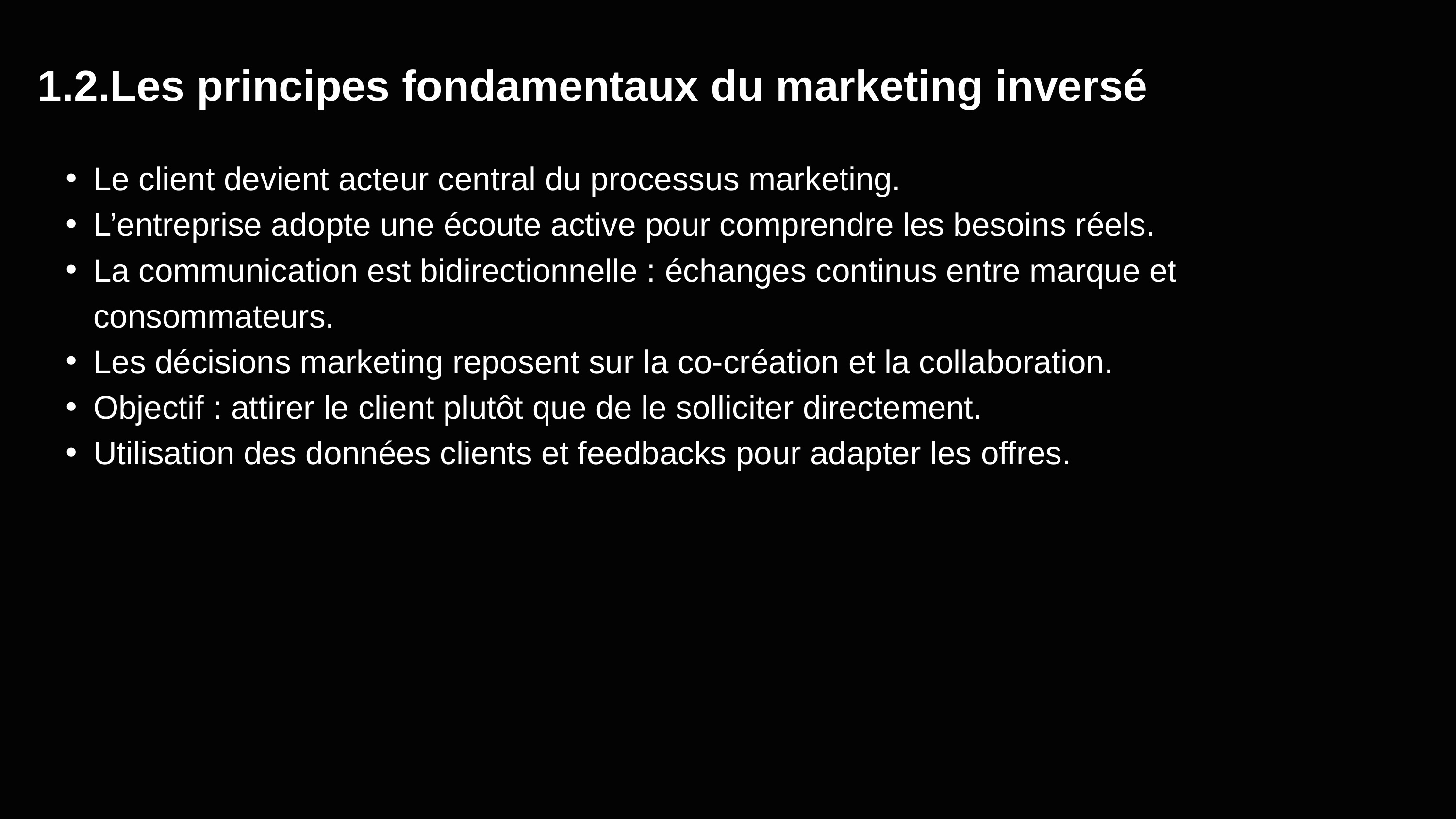

1.2.Les principes fondamentaux du marketing inversé
Le client devient acteur central du processus marketing.
L’entreprise adopte une écoute active pour comprendre les besoins réels.
La communication est bidirectionnelle : échanges continus entre marque et consommateurs.
Les décisions marketing reposent sur la co-création et la collaboration.
Objectif : attirer le client plutôt que de le solliciter directement.
Utilisation des données clients et feedbacks pour adapter les offres.